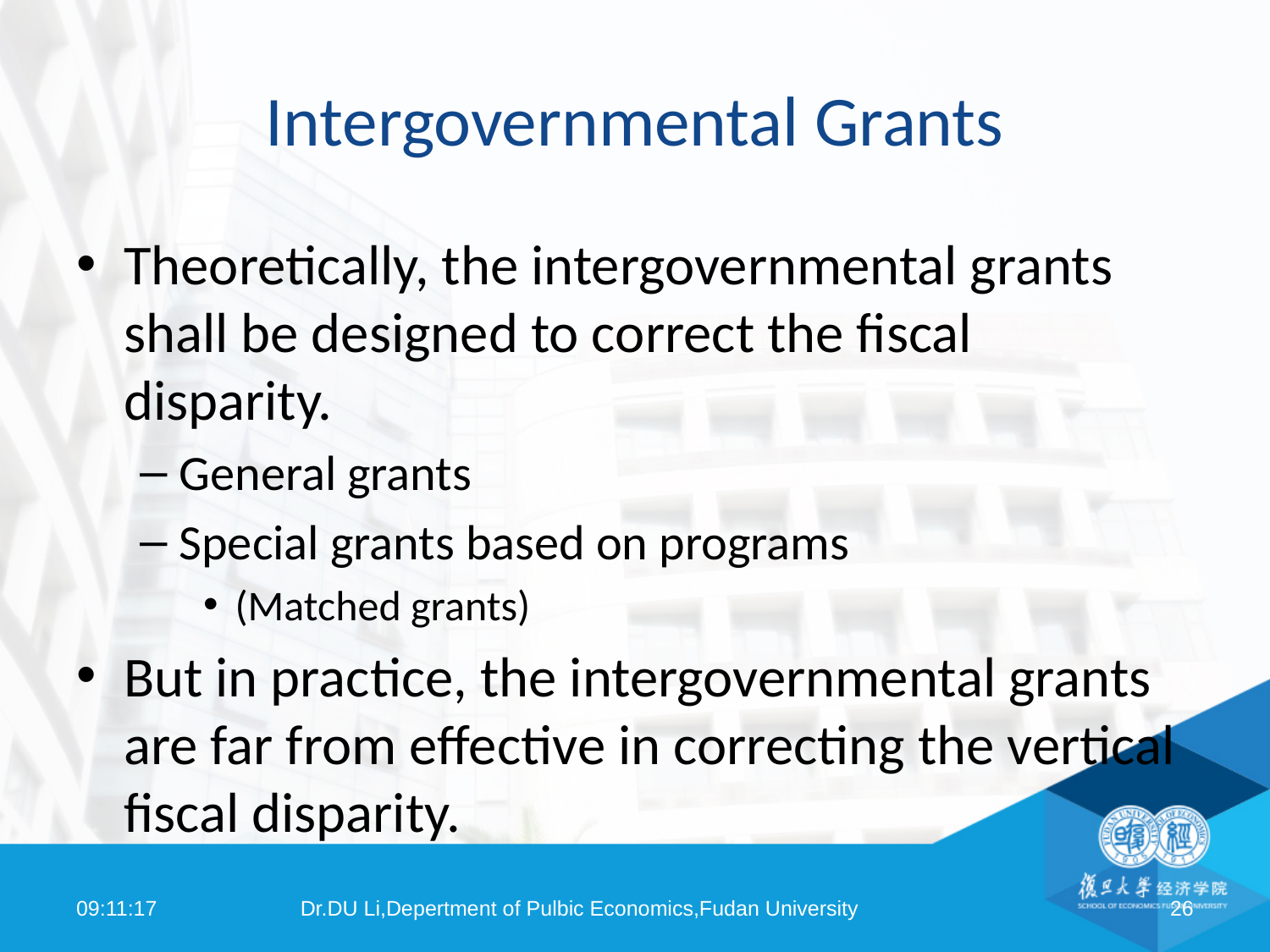

# Intergovernmental Grants
Theoretically, the intergovernmental grants shall be designed to correct the fiscal disparity.
General grants
Special grants based on programs
(Matched grants)
But in practice, the intergovernmental grants are far from effective in correcting the vertical fiscal disparity.
09:11:17
Dr.DU Li,Depertment of Pulbic Economics,Fudan University
26